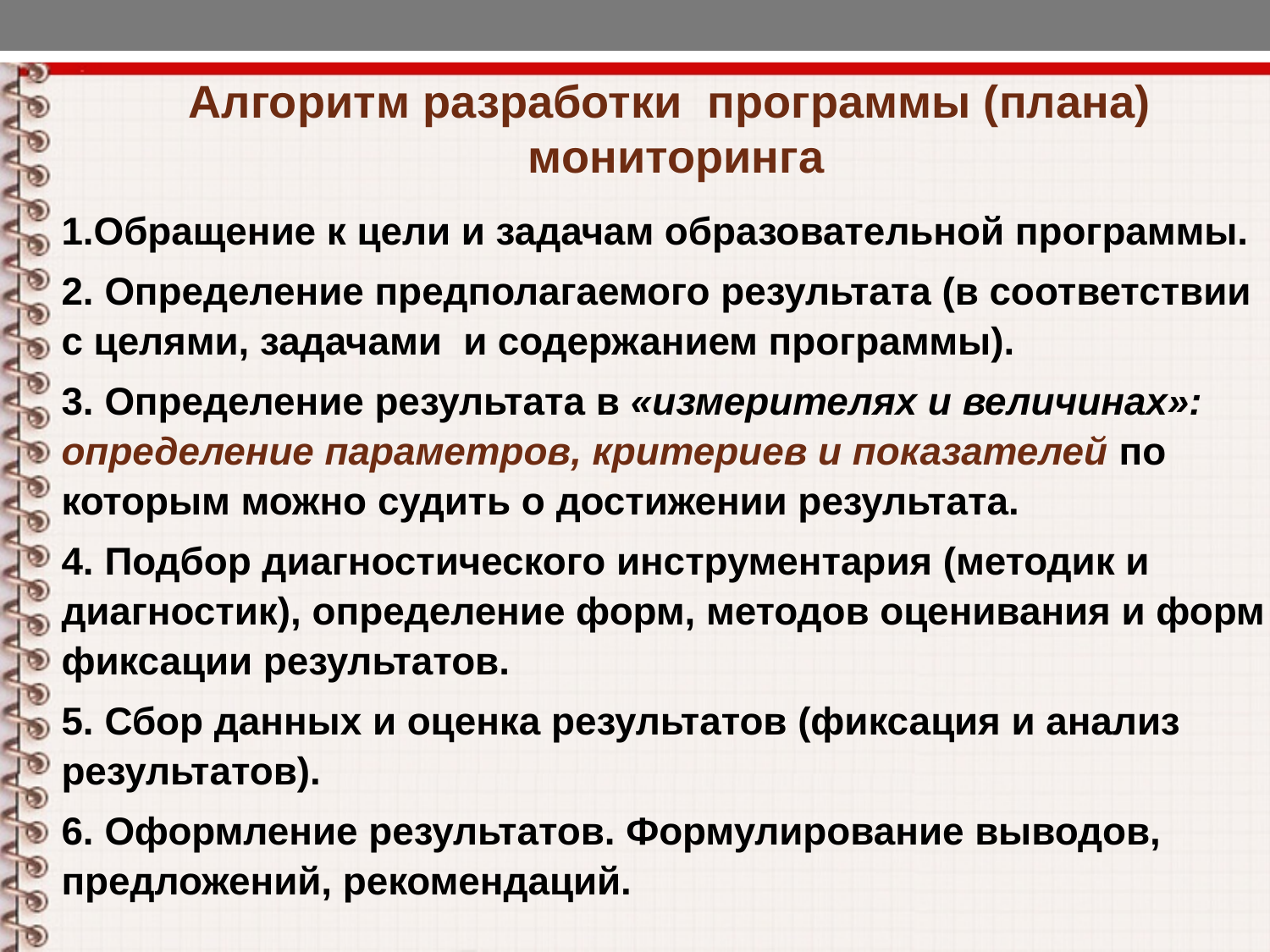

Алгоритм разработки  программы (плана)
мониторинга

1.Обращение к цели и задачам образовательной программы.
2. Определение предполагаемого результата (в соответствии с целями, задачами  и содержанием программы).
3. Определение результата в «измерителях и величинах»: определение параметров, критериев и показателей по которым можно судить о достижении результата.
4. Подбор диагностического инструментария (методик и диагностик), определение форм, методов оценивания и форм фиксации результатов.
5. Сбор данных и оценка результатов (фиксация и анализ результатов).
6. Оформление результатов. Формулирование выводов, предложений, рекомендаций.